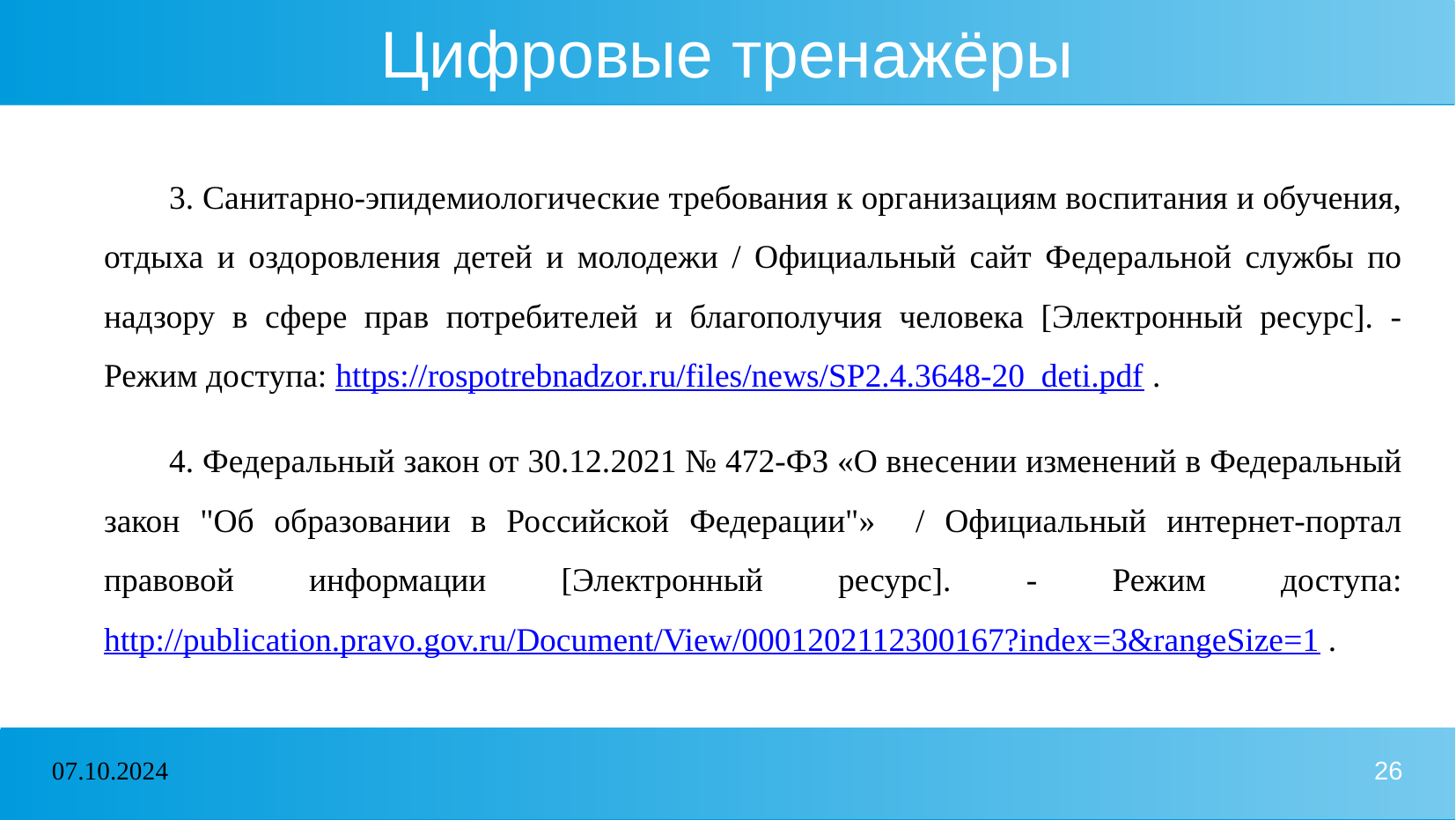

# Цифровые тренажёры
3. Санитарно-эпидемиологические требования к организациям воспитания и обучения, отдыха и оздоровления детей и молодежи / Официальный сайт Федеральной службы по надзору в сфере прав потребителей и благополучия человека [Электронный ресурс]. - Режим доступа: https://rospotrebnadzor.ru/files/news/SP2.4.3648-20_deti.pdf .
4. Федеральный закон от 30.12.2021 № 472-ФЗ «О внесении изменений в Федеральный закон "Об образовании в Российской Федерации"»  / Официальный интернет-портал правовой информации [Электронный ресурс]. - Режим доступа: http://publication.pravo.gov.ru/Document/View/0001202112300167?index=3&rangeSize=1 .
07.10.2024
26